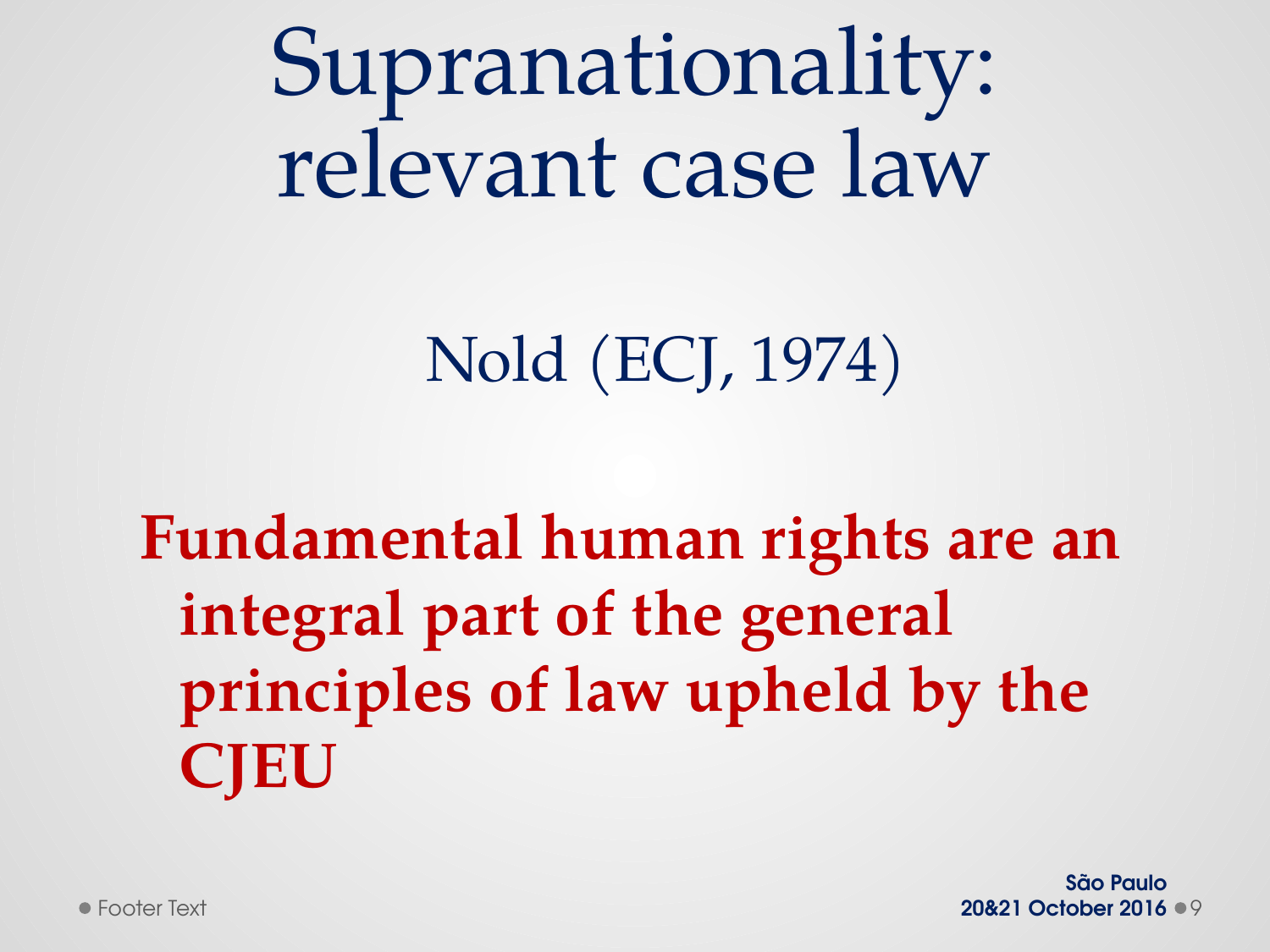

# Supranationality: relevant case law

Nold (ECJ, 1974)

Fundamental human rights are an integral part of the general principles of law upheld by the CJEU

Footer Text
São Paulo
20&21 October 2016

9